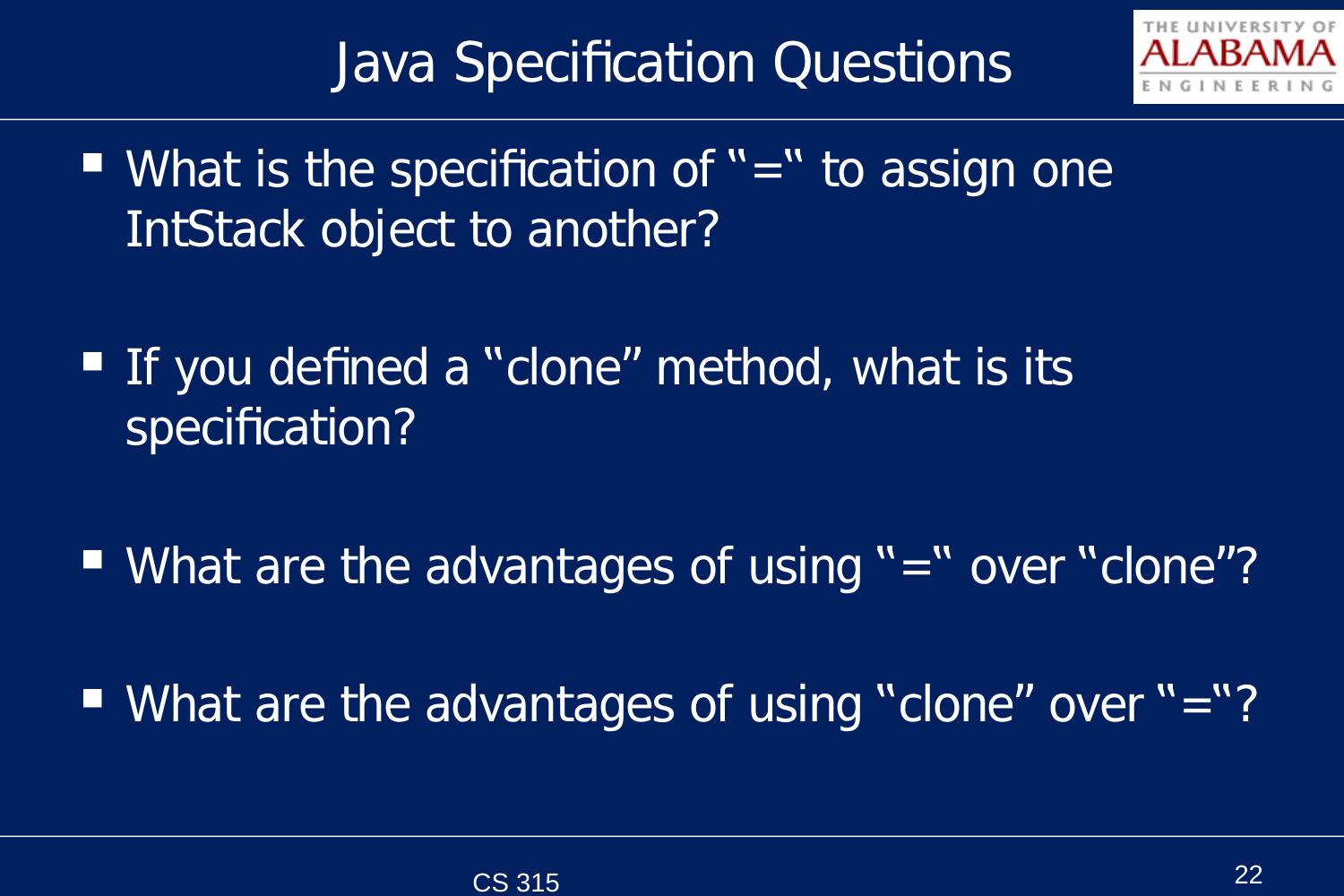

# Java Specification Questions
What is the specification of “=“ to assign one IntStack object to another?

If you defined a “clone” method, what is its specification?

What are the advantages of using “=“ over “clone”?

What are the advantages of using “clone” over “=“?
CS 315                                                                             Spring 2011
22